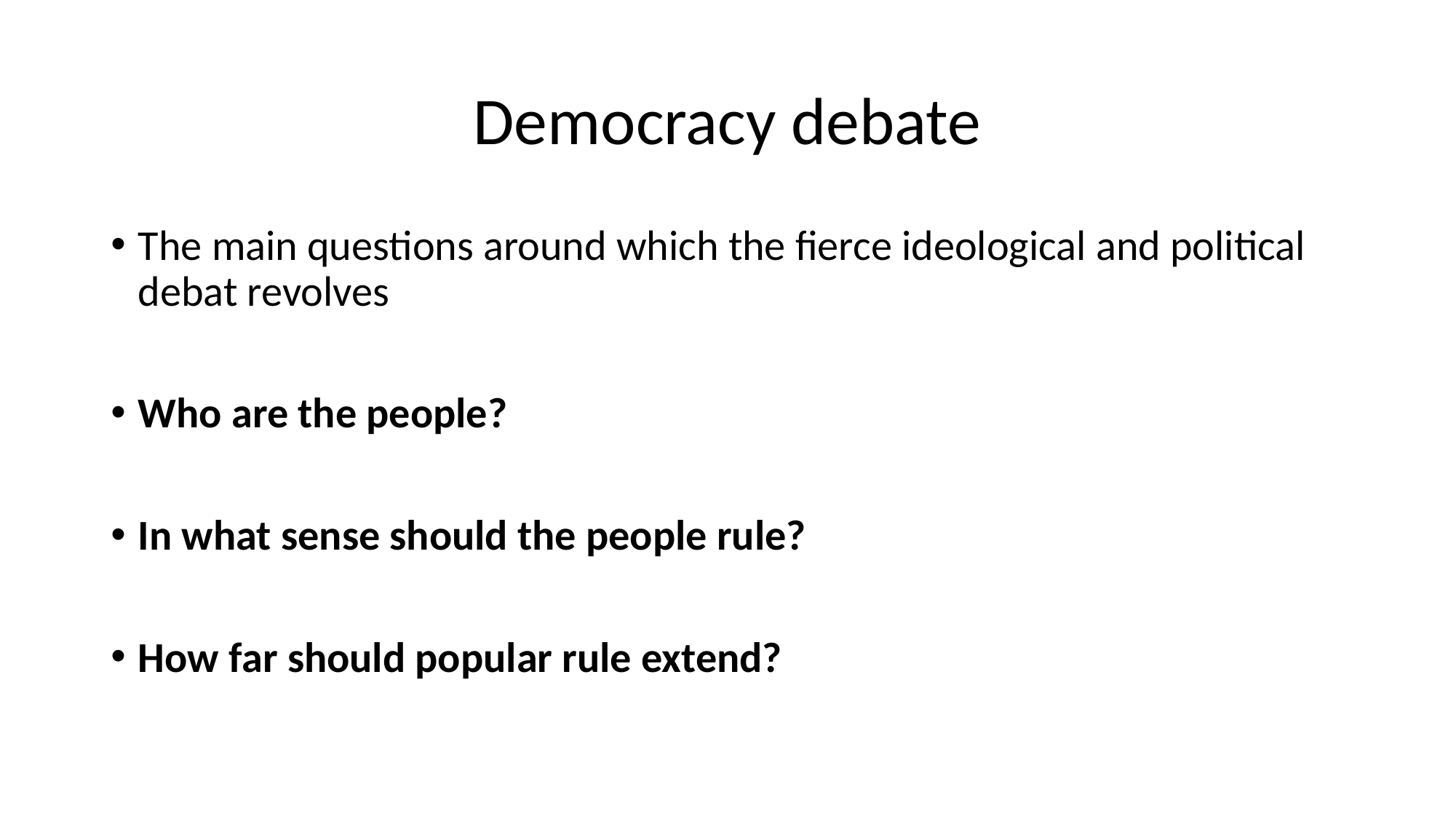

# Democracy debate
The main questions around which the fierce ideological and political debat revolves

Who are the people?

In what sense should the people rule?

How far should popular rule extend?